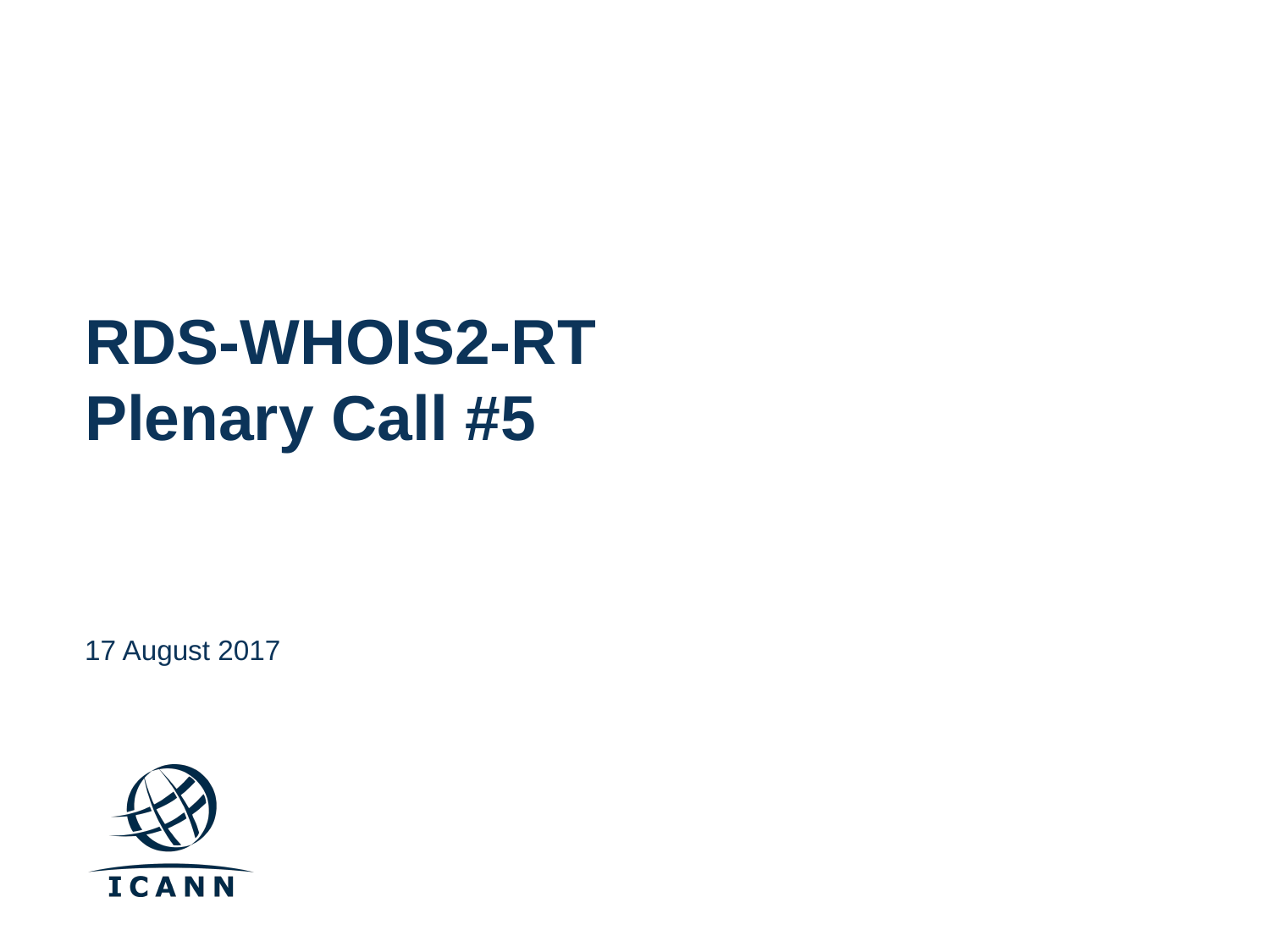

# RDS-WHOIS2-RT Plenary Call #5
17 August 2017